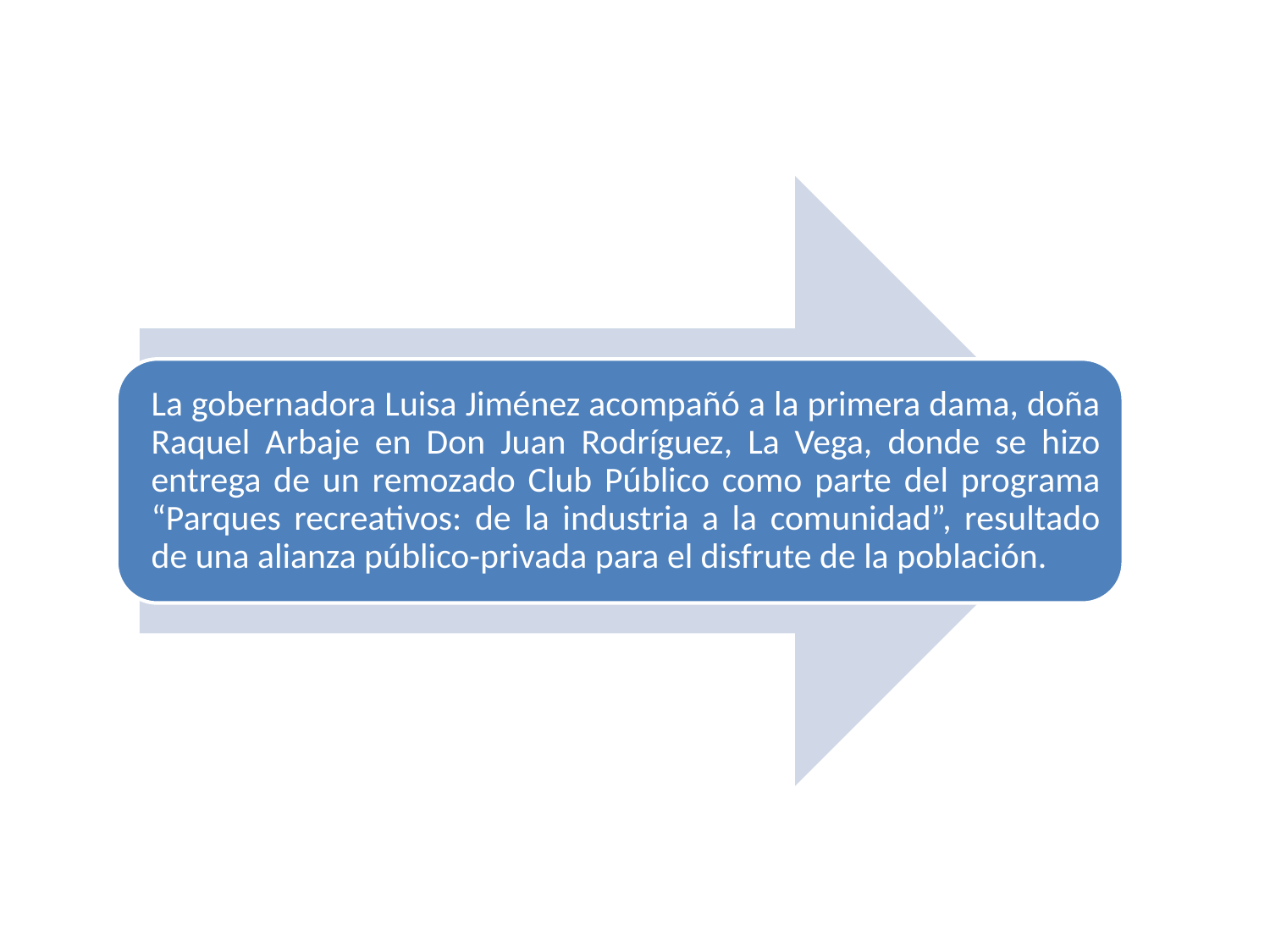

La gobernadora Luisa Jiménez acompañó a la primera dama, doña Raquel Arbaje en Don Juan Rodríguez, La Vega, donde se hizo entrega de un remozado Club Público como parte del programa “Parques recreativos: de la industria a la comunidad”, resultado de una alianza público-privada para el disfrute de la población.